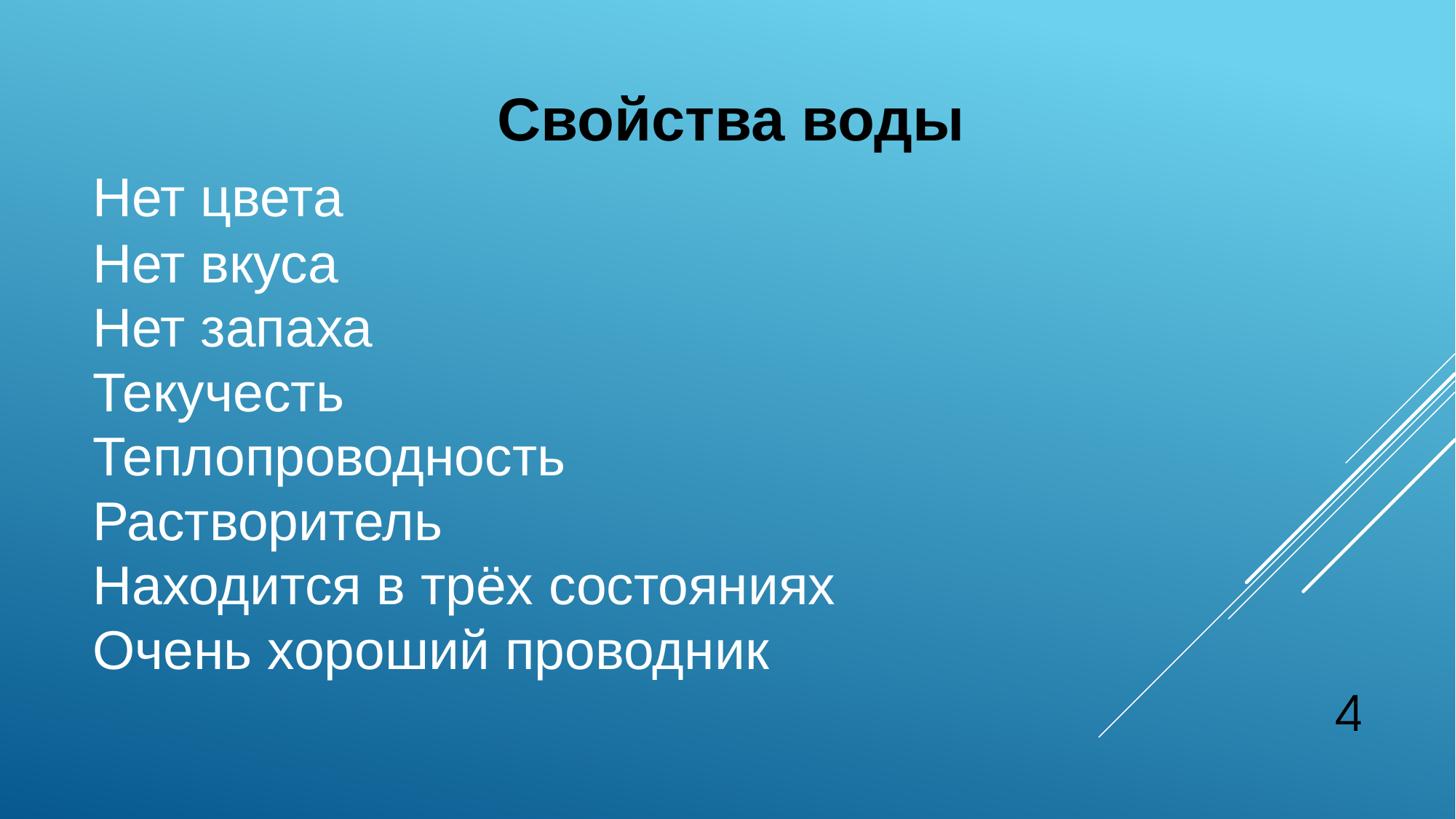

| Свойства воды |
| --- |
| Нет цвета |
| Нет вкуса |
| Нет запаха |
| Текучесть |
| Теплопроводность |
| Растворитель |
| Находится в трёх состояниях |
| Очень хороший проводник |
4